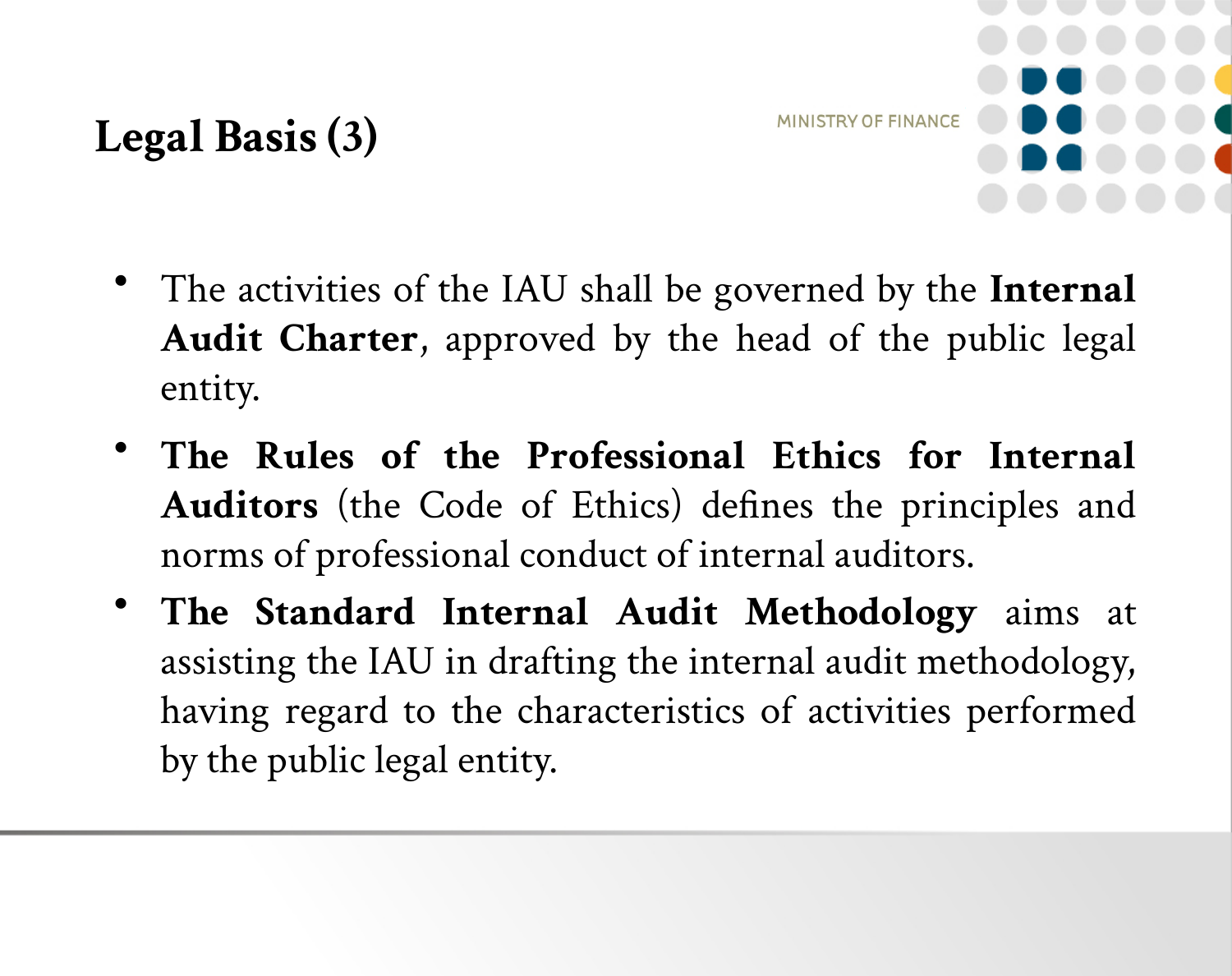

# Legal Basis (3)
The activities of the IAU shall be governed by the Internal Audit Charter, approved by the head of the public legal entity.
The Rules of the Professional Ethics for Internal Auditors (the Code of Ethics) defines the principles and norms of professional conduct of internal auditors.
The Standard Internal Audit Methodology aims at assisting the IAU in drafting the internal audit methodology, having regard to the characteristics of activities performed by the public legal entity.